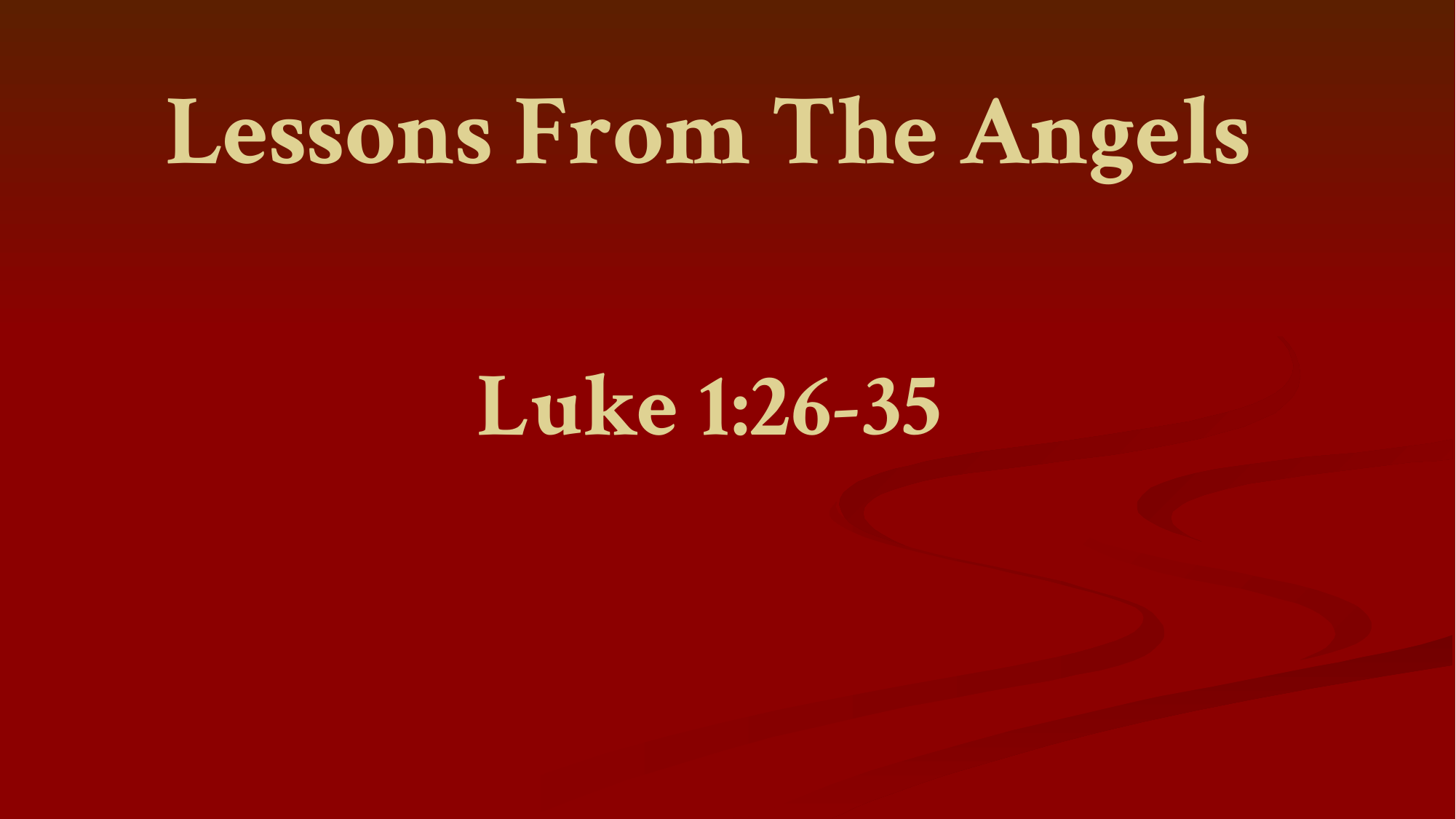

# Lessons From The Angels Luke 1:26-35